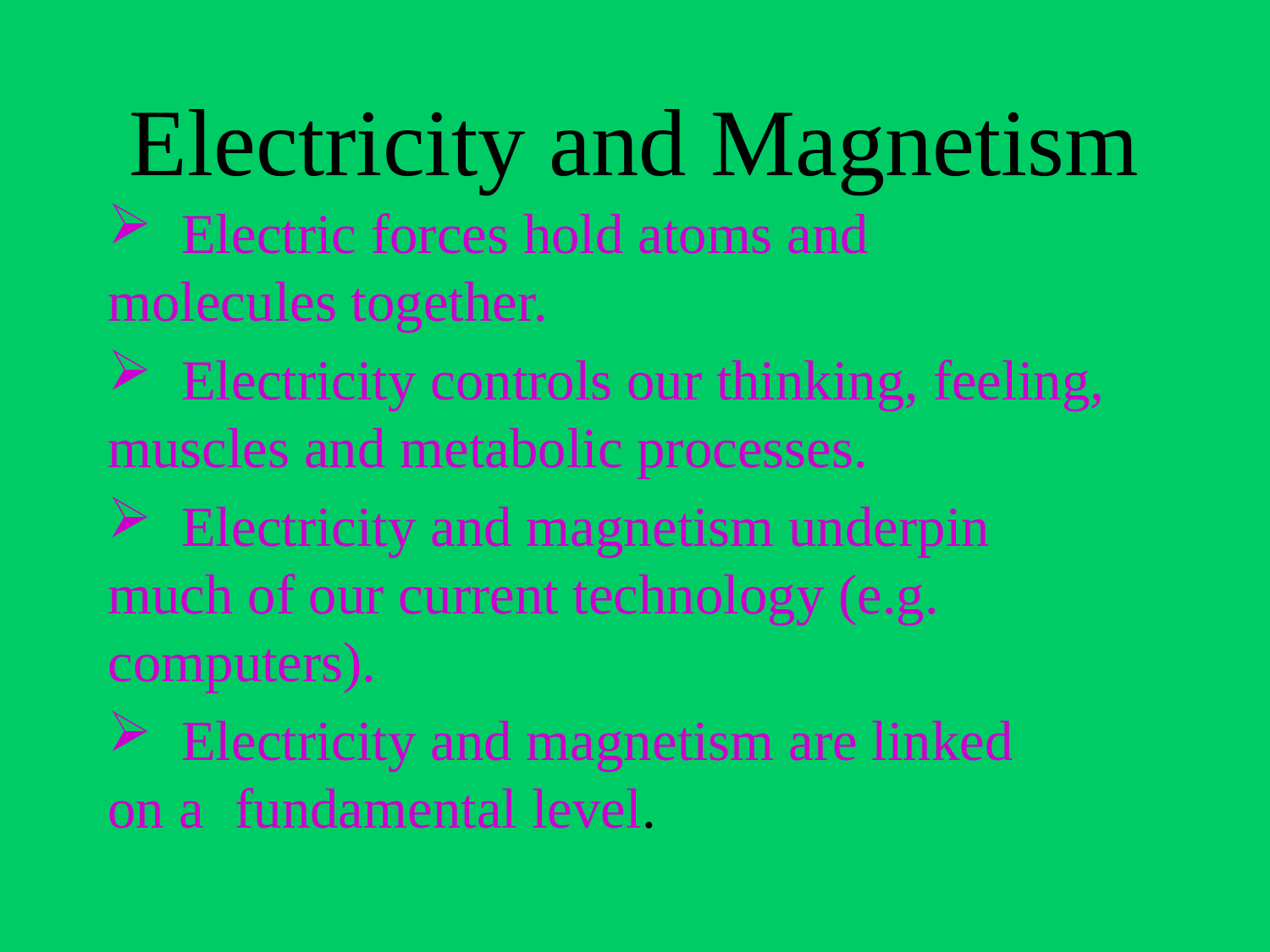

# Electricity and Magnetism
  Electric forces hold atoms and               	molecules together.
  Electricity controls our thinking, feeling, 	muscles and metabolic processes.
  Electricity and magnetism underpin 	much of our current technology (e.g. 	computers).
  Electricity and magnetism are linked 	on a 	fundamental level.